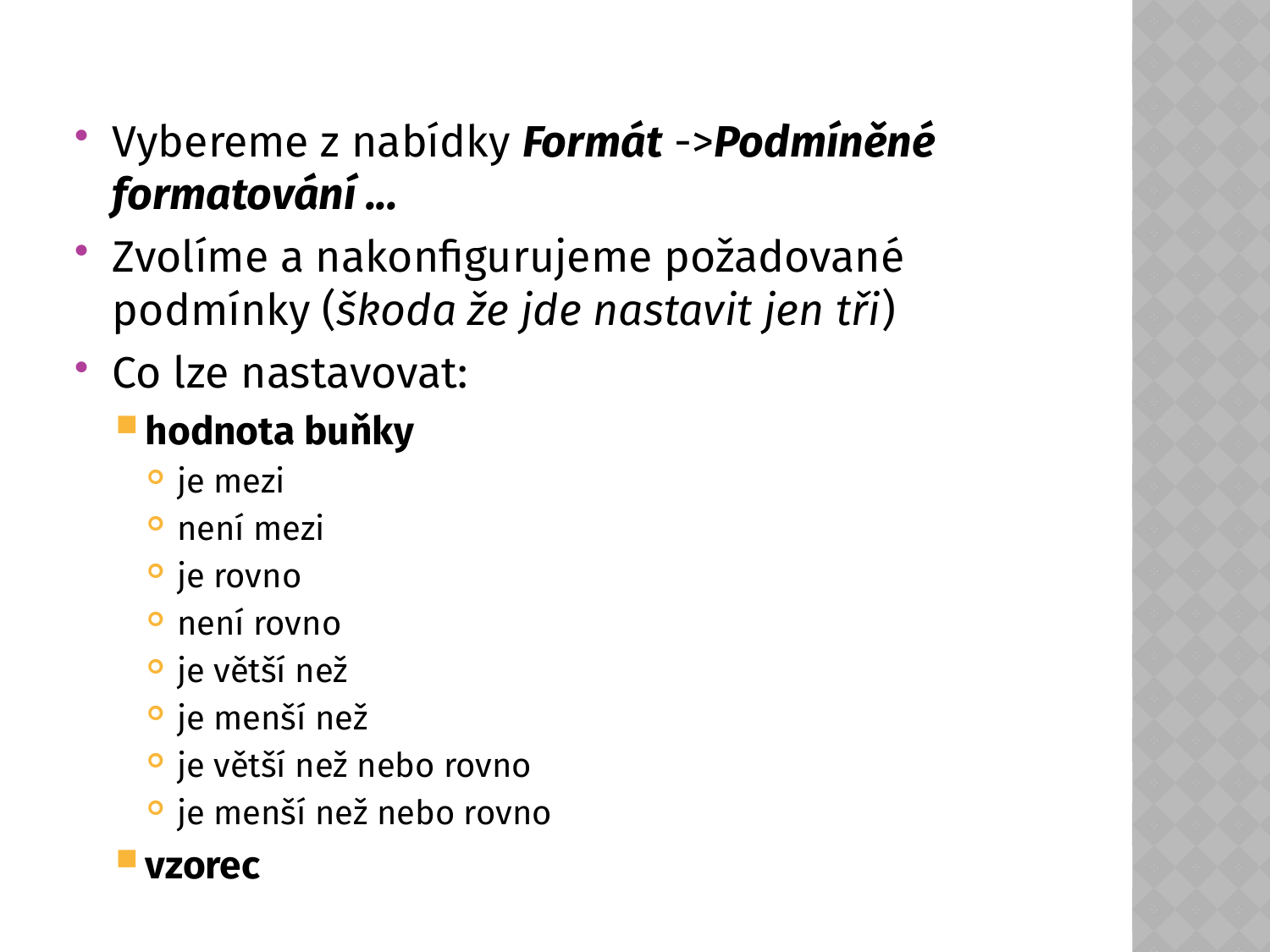

Vybereme z nabídky Formát ->Podmíněné formatování ...
Zvolíme a nakonfigurujeme požadované podmínky (škoda že jde nastavit jen tři)
Co lze nastavovat:
hodnota buňky
je mezi
není mezi
je rovno
není rovno
je větší než
je menší než
je větší než nebo rovno
je menší než nebo rovno
vzorec